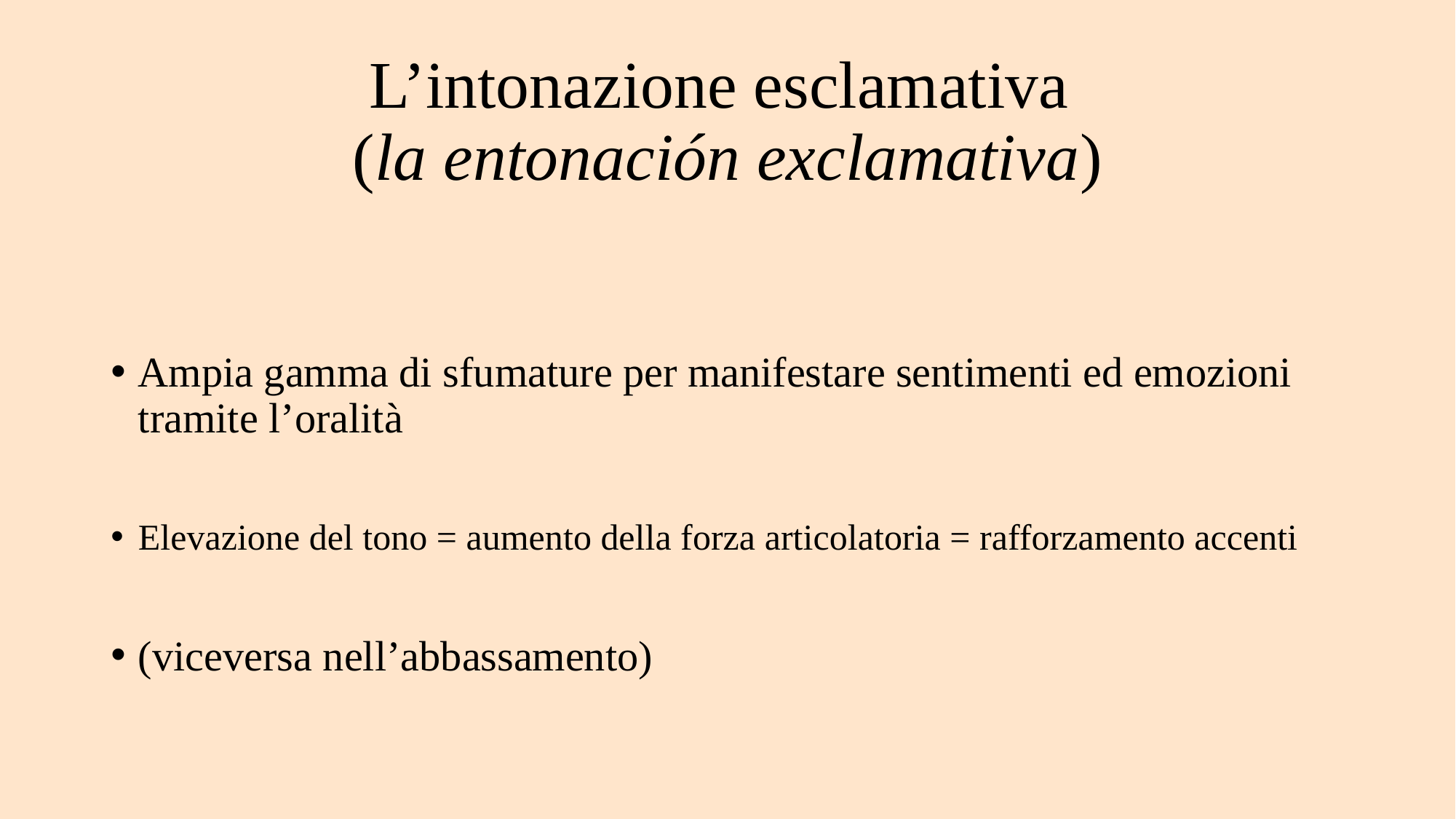

# L’intonazione esclamativa (la entonación exclamativa)

Ampia gamma di sfumature per manifestare sentimenti ed emozioni tramite l’oralità

Elevazione del tono = aumento della forza articolatoria = rafforzamento accenti

(viceversa nell’abbassamento)